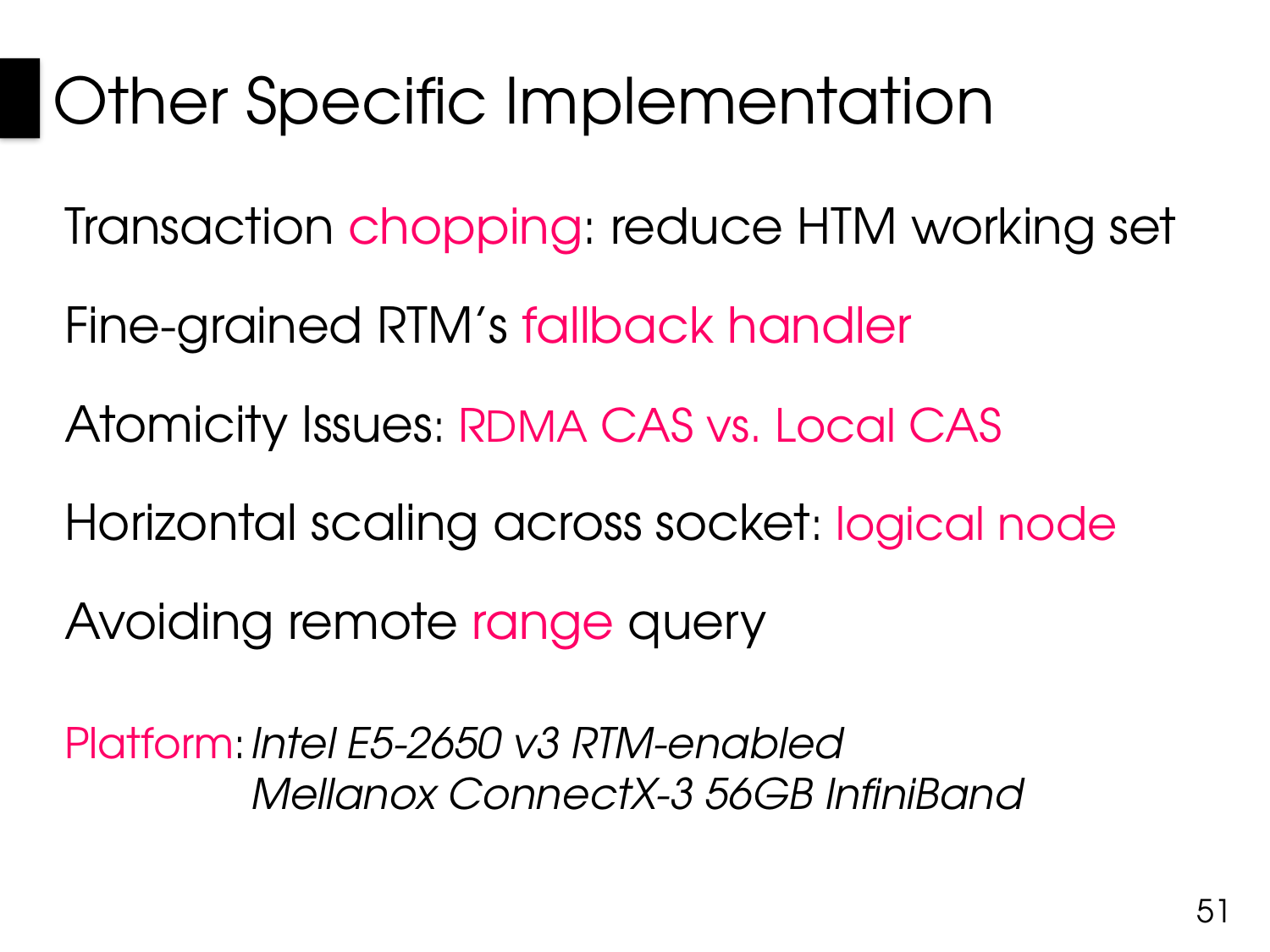

# Other Specific Implementation

Transaction chopping: reduce HTM working set

Fine-grained RTM’s fallback handler

Atomicity Issues: RDMA CAS vs. Local CAS

Horizontal scaling across socket: logical node

Avoiding remote range query

Platform:	Intel E5-2650 v3 RTM-enabled
Mellanox ConnectX-3 56GB InfiniBand
51